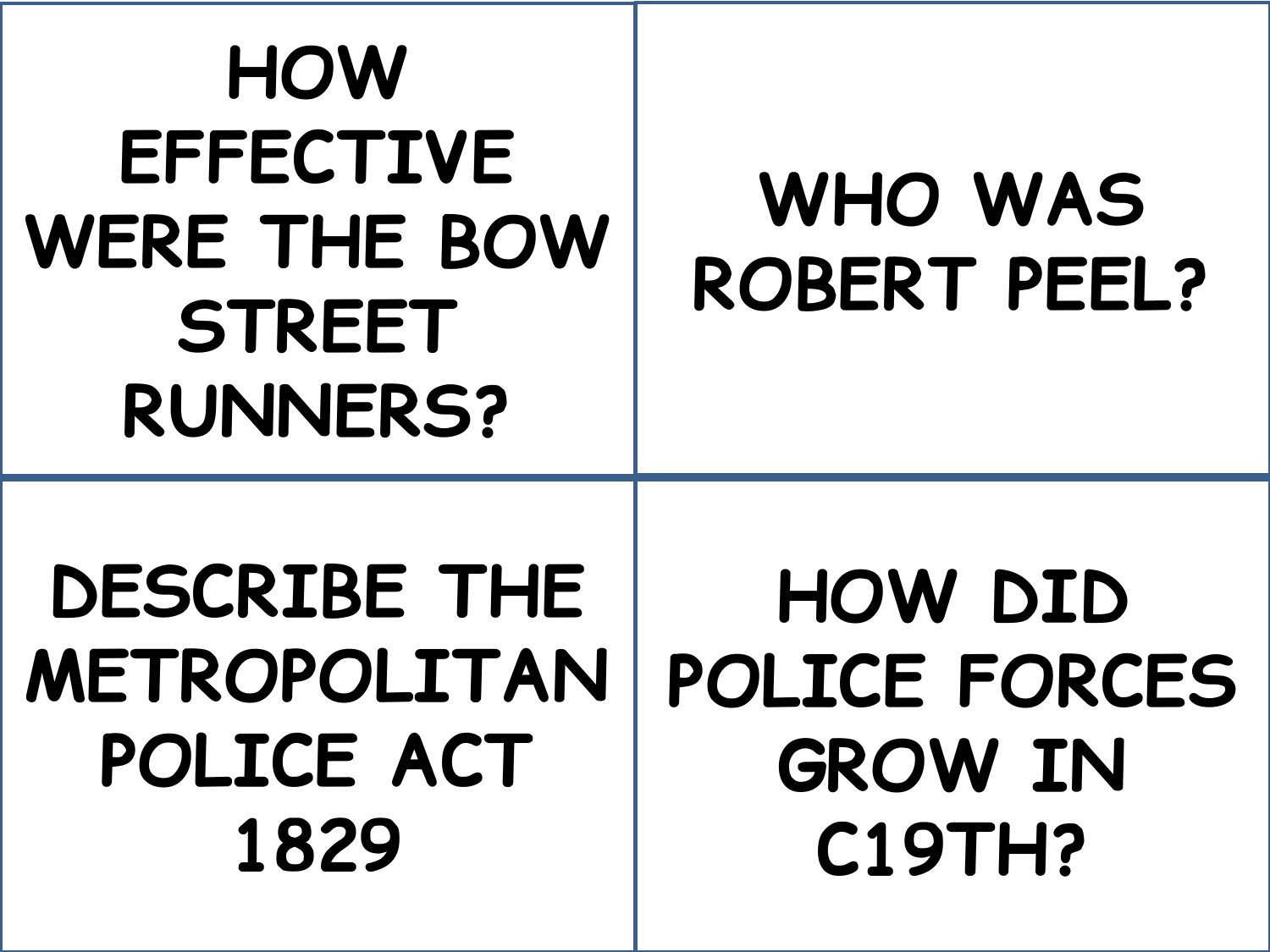

HOW EFFECTIVE WERE THE BOW STREET RUNNERS?
WHO WAS ROBERT PEEL?

DESCRIBE THE METROPOLITAN POLICE ACT 1829
HOW DID POLICE FORCES GROW IN C19TH?